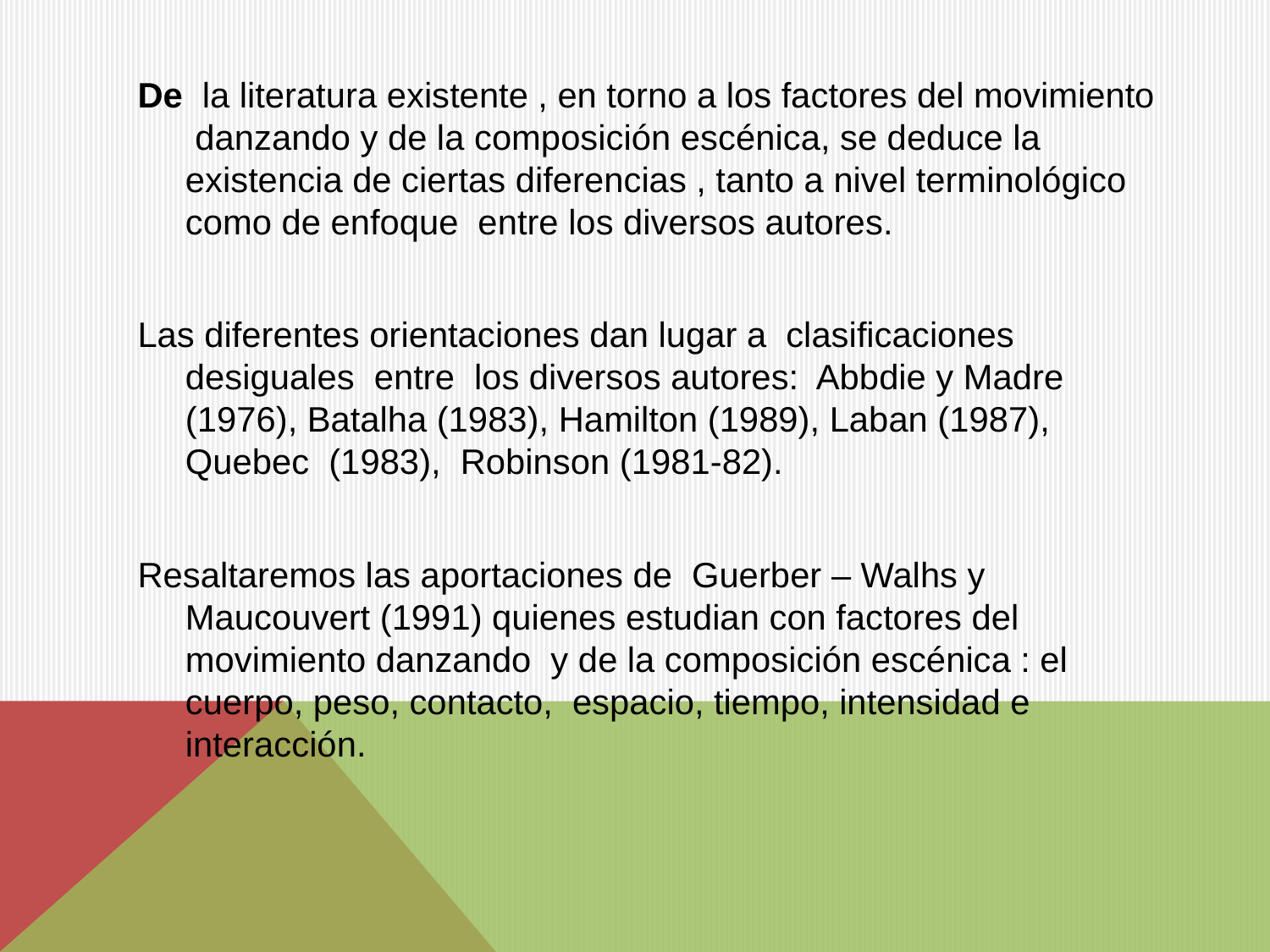

De  la literatura existente , en torno a los factores del movimiento  danzando y de la composición escénica, se deduce la existencia de ciertas diferencias , tanto a nivel terminológico como de enfoque  entre los diversos autores.

Las diferentes orientaciones dan lugar a  clasificaciones desiguales  entre  los diversos autores:  Abbdie y Madre (1976), Batalha (1983), Hamilton (1989), Laban (1987), Quebec  (1983),  Robinson (1981-82).

Resaltaremos las aportaciones de  Guerber – Walhs y  Maucouvert (1991) quienes estudian con factores del movimiento danzando  y de la composición escénica : el cuerpo, peso, contacto,  espacio, tiempo, intensidad e interacción.